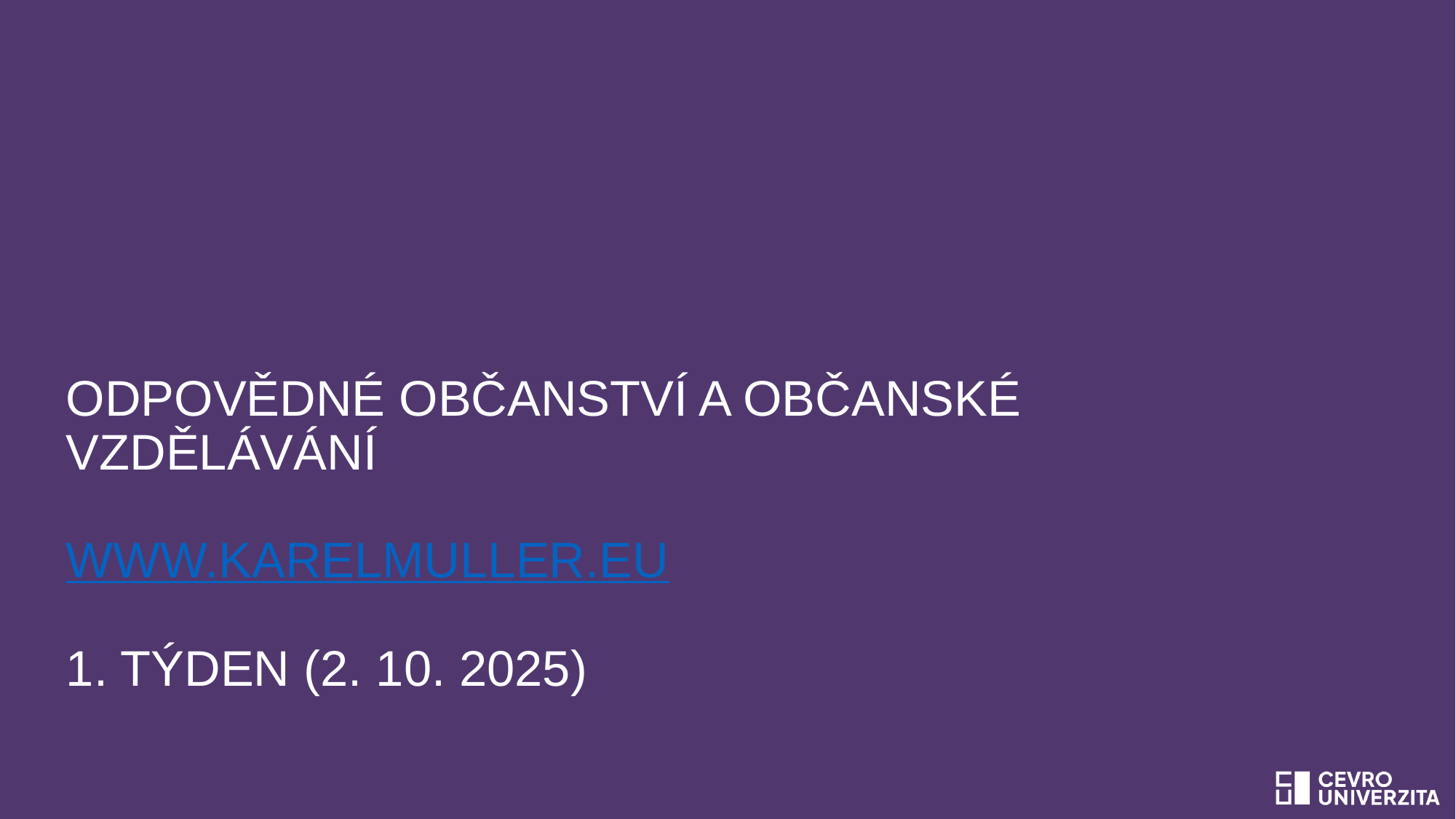

# Odpovědné občanství a občanské vzdělávání www.karelmuller.eu 1. týden (2. 10. 2025)